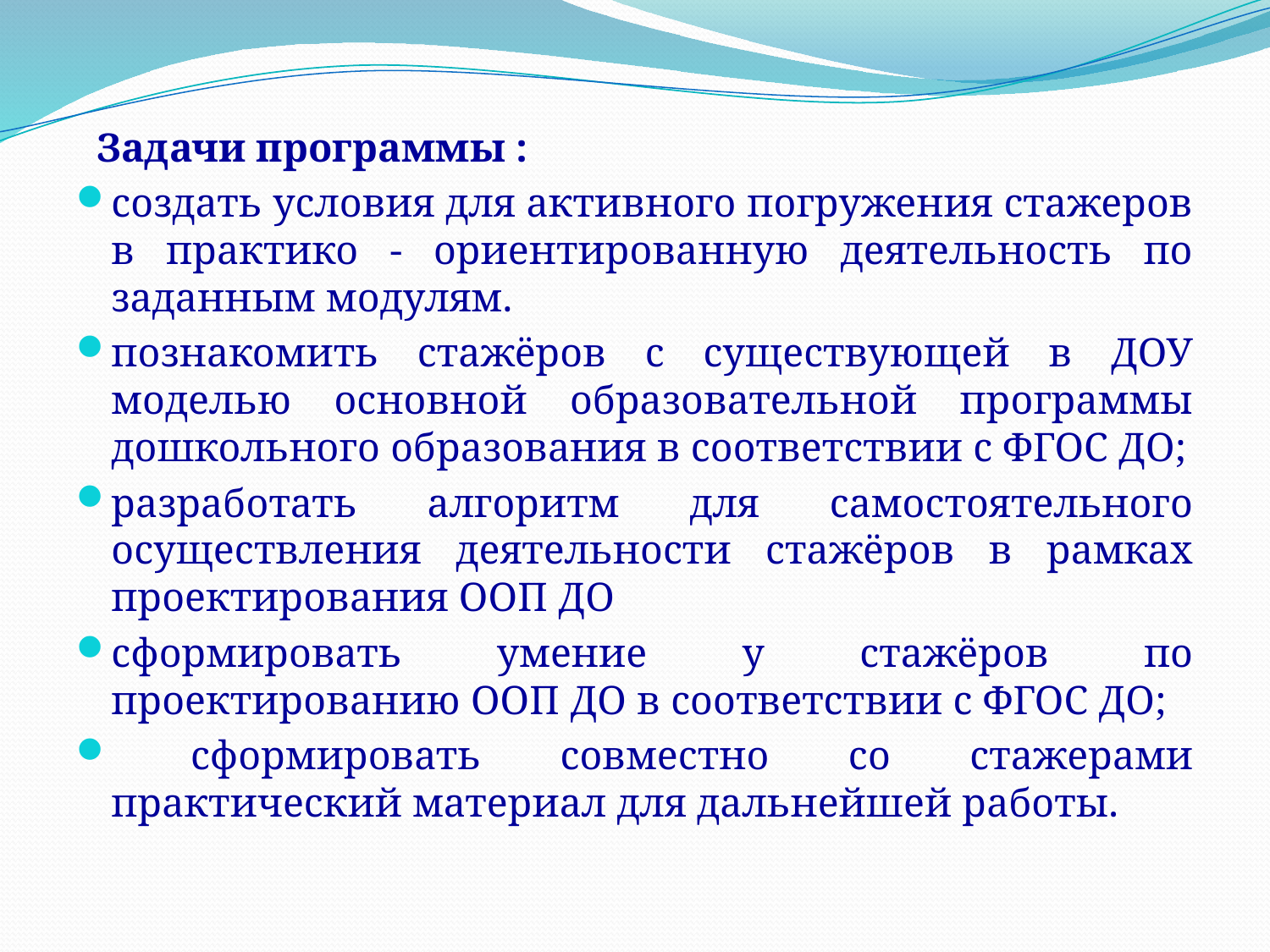

Задачи программы :
создать условия для активного погружения стажеров в практико - ориентированную деятельность по заданным модулям.
познакомить стажёров с существующей в ДОУ моделью основной образовательной программы дошкольного образования в соответствии с ФГОС ДО;
разработать алгоритм для самостоятельного осуществления деятельности стажёров в рамках проектирования ООП ДО
сформировать умение у стажёров по проектированию ООП ДО в соответствии с ФГОС ДО;
 сформировать совместно со стажерами практический материал для дальнейшей работы.